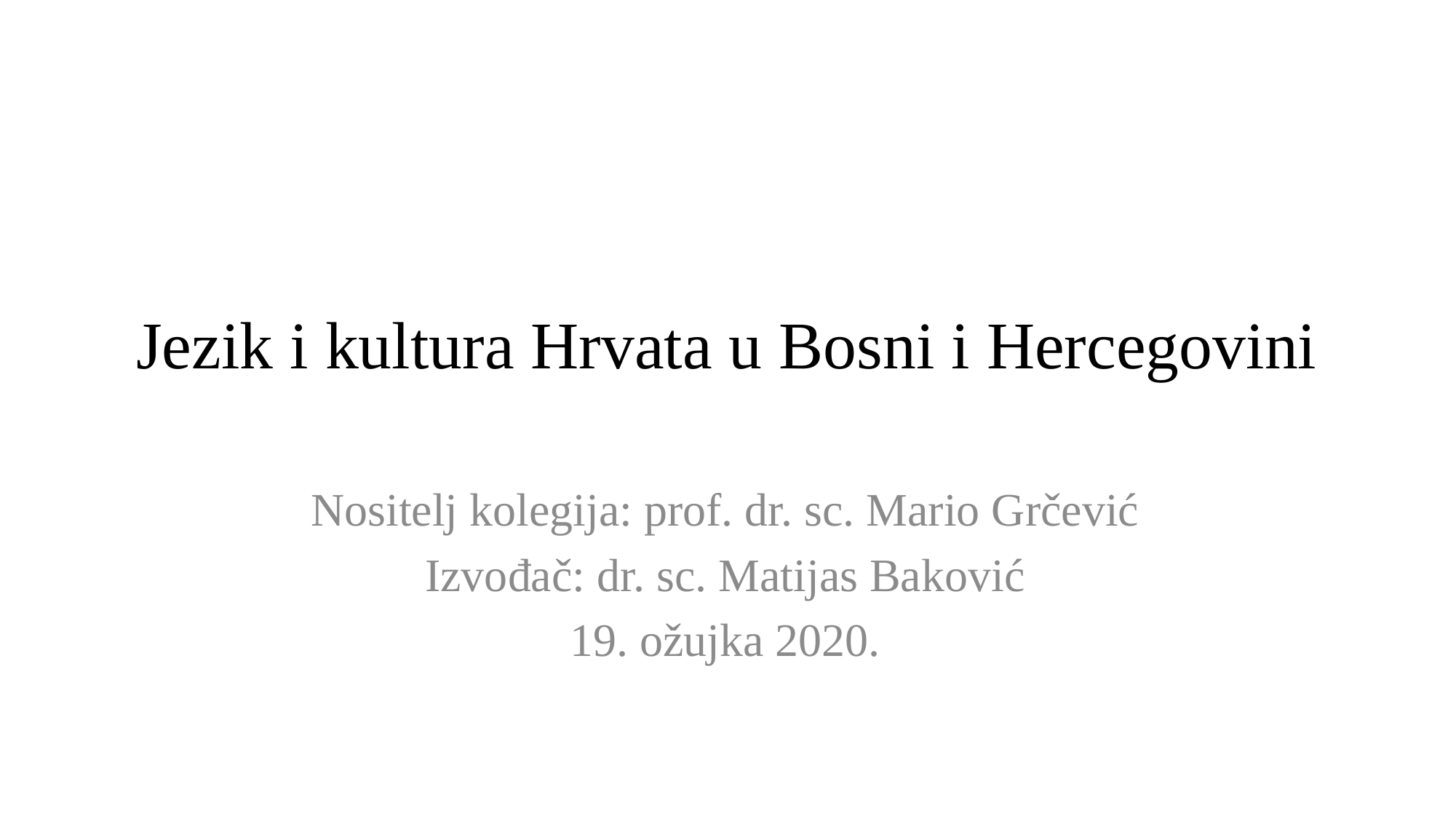

# Jezik i kultura Hrvata u Bosni i Hercegovini
Nositelj kolegija: prof. dr. sc. Mario Grčević
Izvođač: dr. sc. Matijas Baković
19. ožujka 2020.